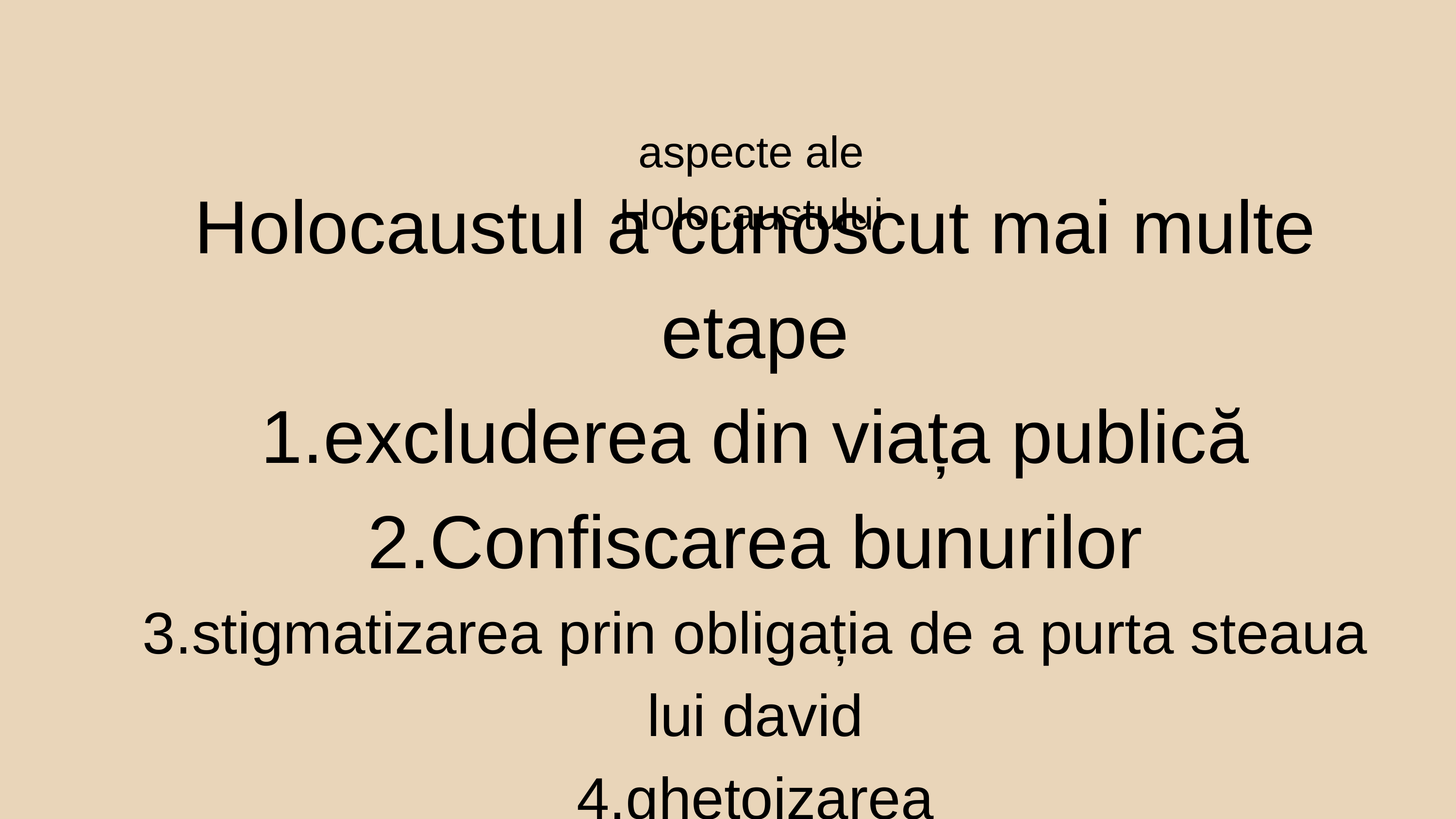

aspecte ale Holocaustului
Holocaustul a cunoscut mai multe etape
1.excluderea din viața publică
2.Confiscarea bunurilor
3.stigmatizarea prin obligația de a purta steaua lui david
4.ghetoizarea
5deportareA
6.ExterminareA